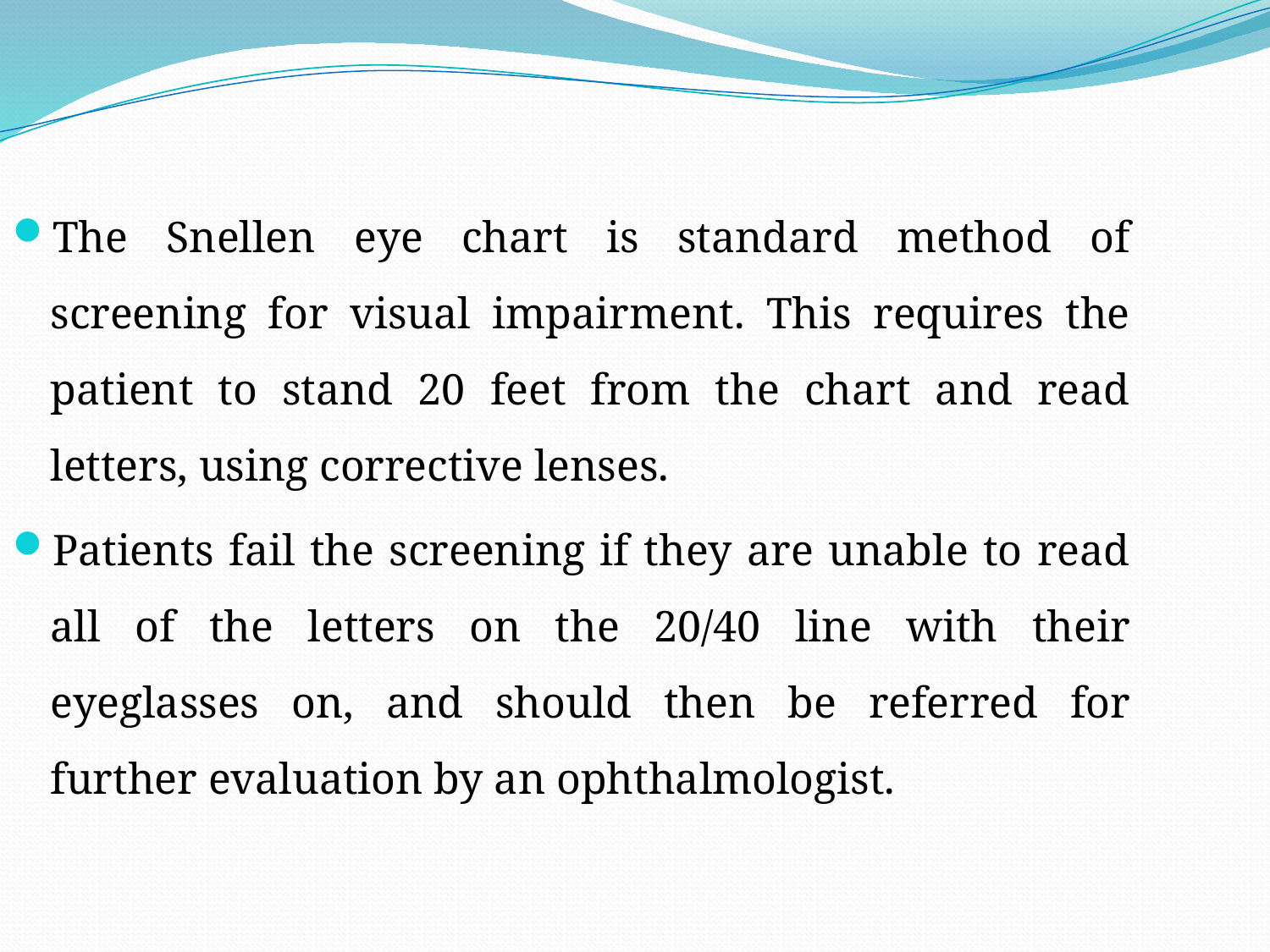

The Snellen eye chart is standard method of screening for visual impairment. This requires the patient to stand 20 feet from the chart and read letters, using corrective lenses.
Patients fail the screening if they are unable to read all of the letters on the 20/40 line with their eyeglasses on, and should then be referred for further evaluation by an ophthalmologist.